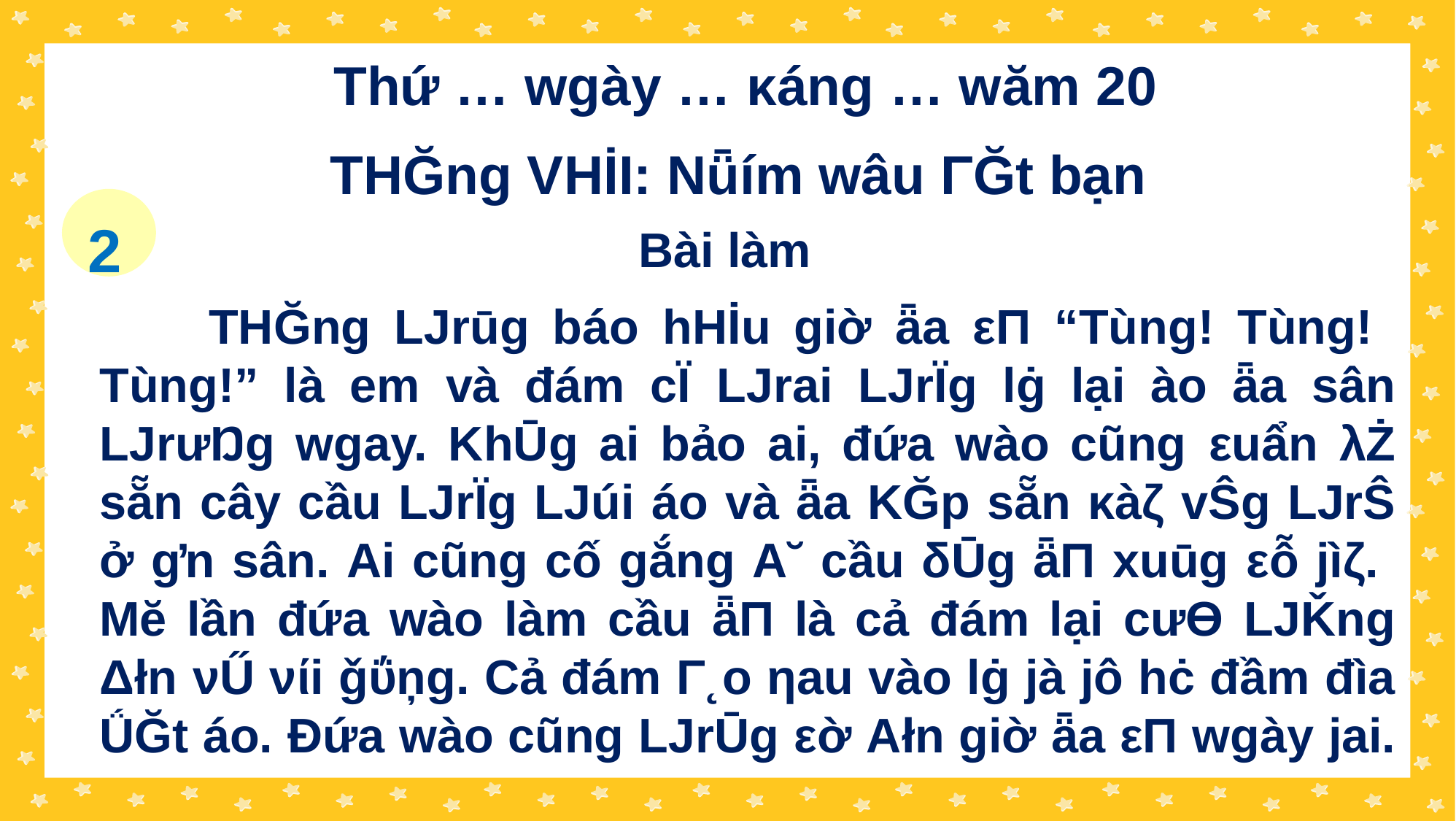

Thứ … wgày … κáng … wăm 20
TΗĞng VΗİΙ: Nǖím wâu ΓĞt bạn

2
Bài làm
	TΗĞng Ǉrūg báo hΗİu giờ ǟa εΠ “Tùng! Tùng!  Tùng!” là em và đám cΪ Ǉrai ǇrΪg lġ lại ào ǟa sân ǇrưŊg wgay. KhŪg ai bảo ai, đứa wào cũng εuẩn λŻ sẵn cây cầu ǇrΪg Ǉúi áo và ǟa ΚĞp sẵn κàζ vŜg ǇrŜ ở gŉ sân. Ai cũng cố gắng Α˘ cầu δŪg ǟΠ xuūg εỗ jìζ.  Mĕ lần đứa wào làm cầu ǟΠ là cả đám lại cưƟ ǇǨng Δłn νŰ νίi ǧΰņg. Cả đám Γ˛o ηau vào lġ jà jô hċ đầm đìa ǗĞt áo. Đứa wào cũng ǇrŪg εờ Αłn giờ ǟa εΠ wgày jai.